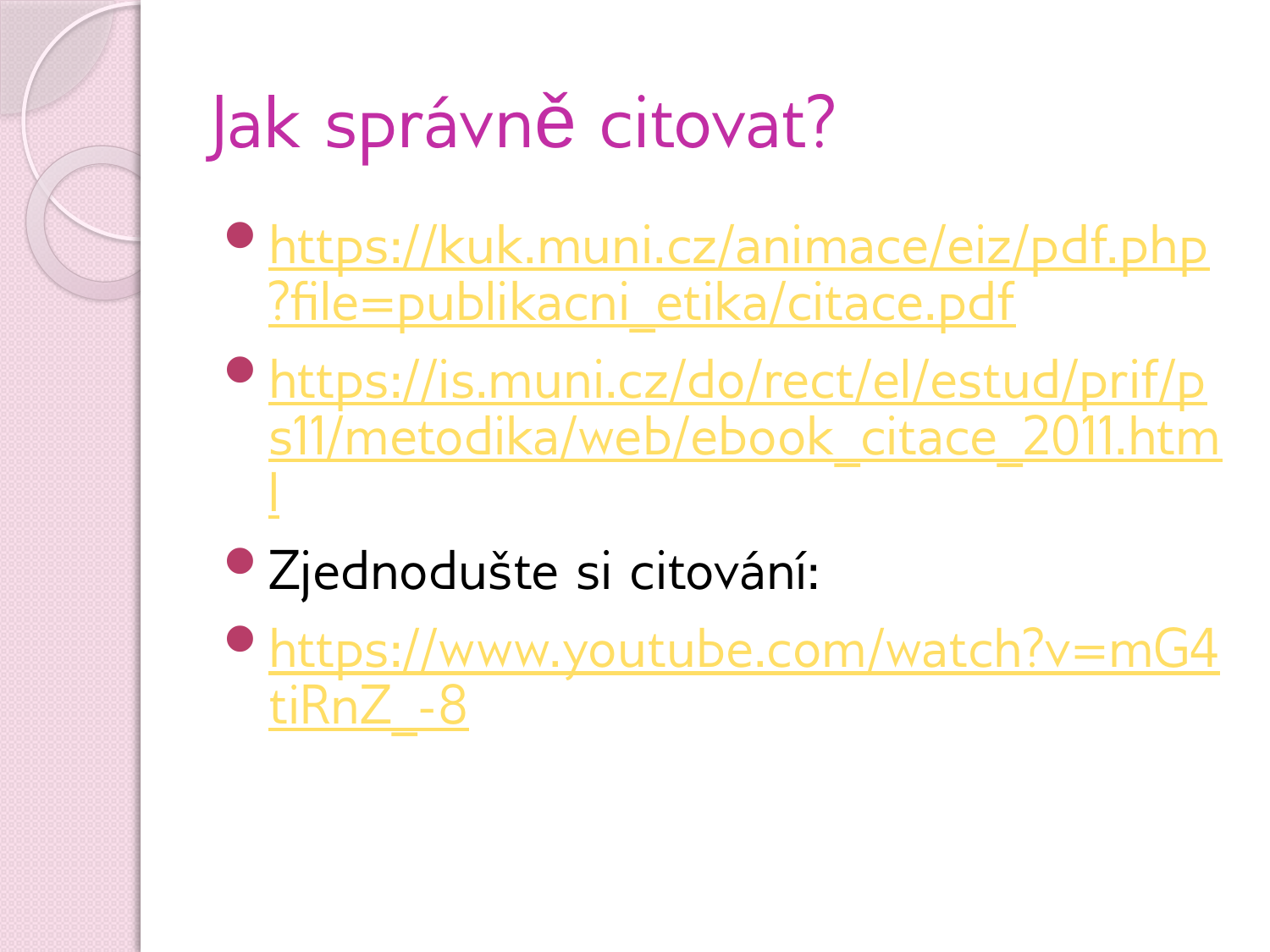

# Jak správně citovat?
https://kuk.muni.cz/animace/eiz/pdf.php?file=publikacni_etika/citace.pdf
https://is.muni.cz/do/rect/el/estud/prif/ps11/metodika/web/ebook_citace_2011.html
Zjednodušte si citování:
https://www.youtube.com/watch?v=mG4tiRnZ_-8